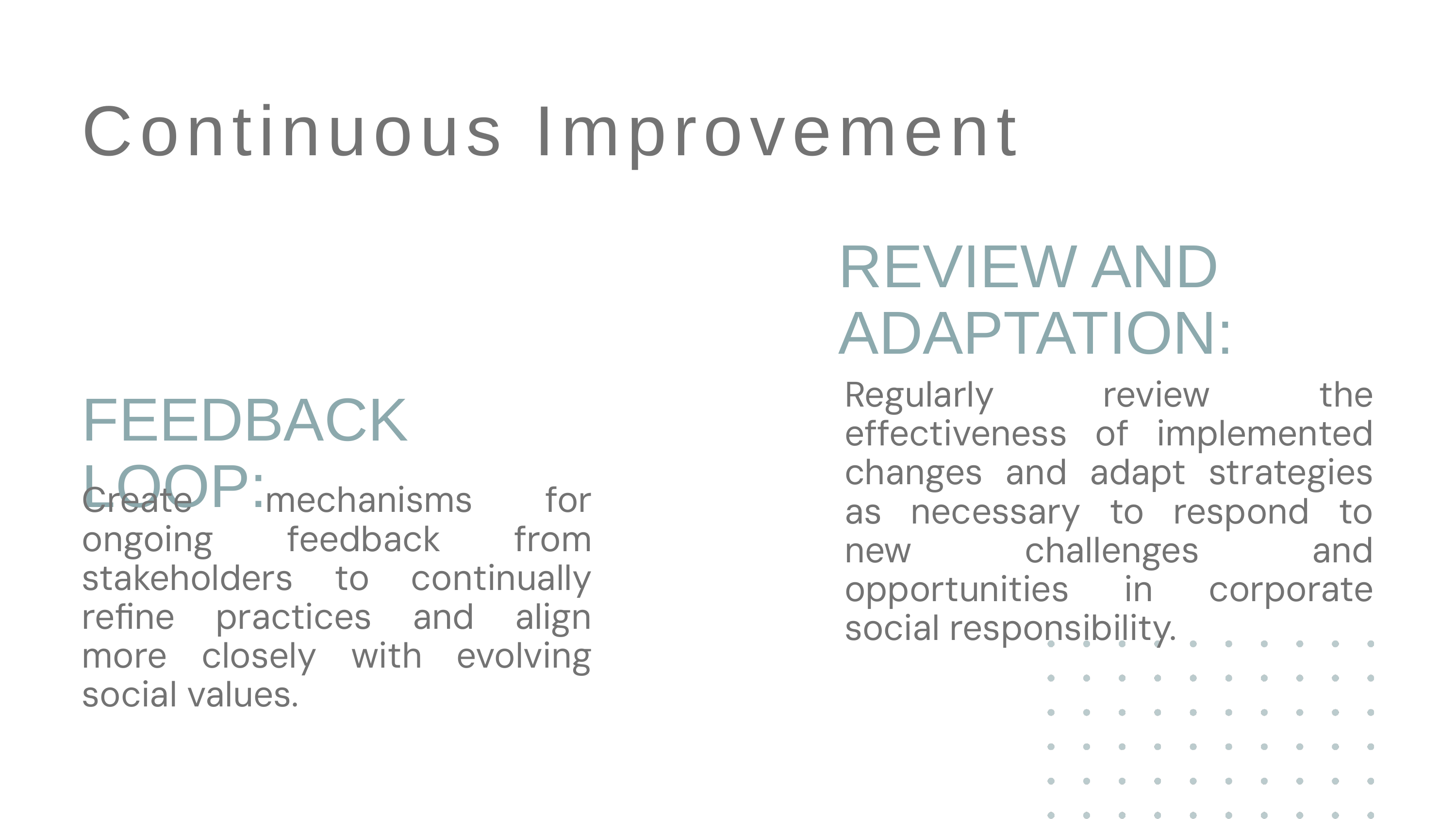

Continuous Improvement
REVIEW AND ADAPTATION:
Regularly review the effectiveness of implemented changes and adapt strategies as necessary to respond to new challenges and opportunities in corporate social responsibility.
FEEDBACK LOOP:
Create mechanisms for ongoing feedback from stakeholders to continually refine practices and align more closely with evolving social values.